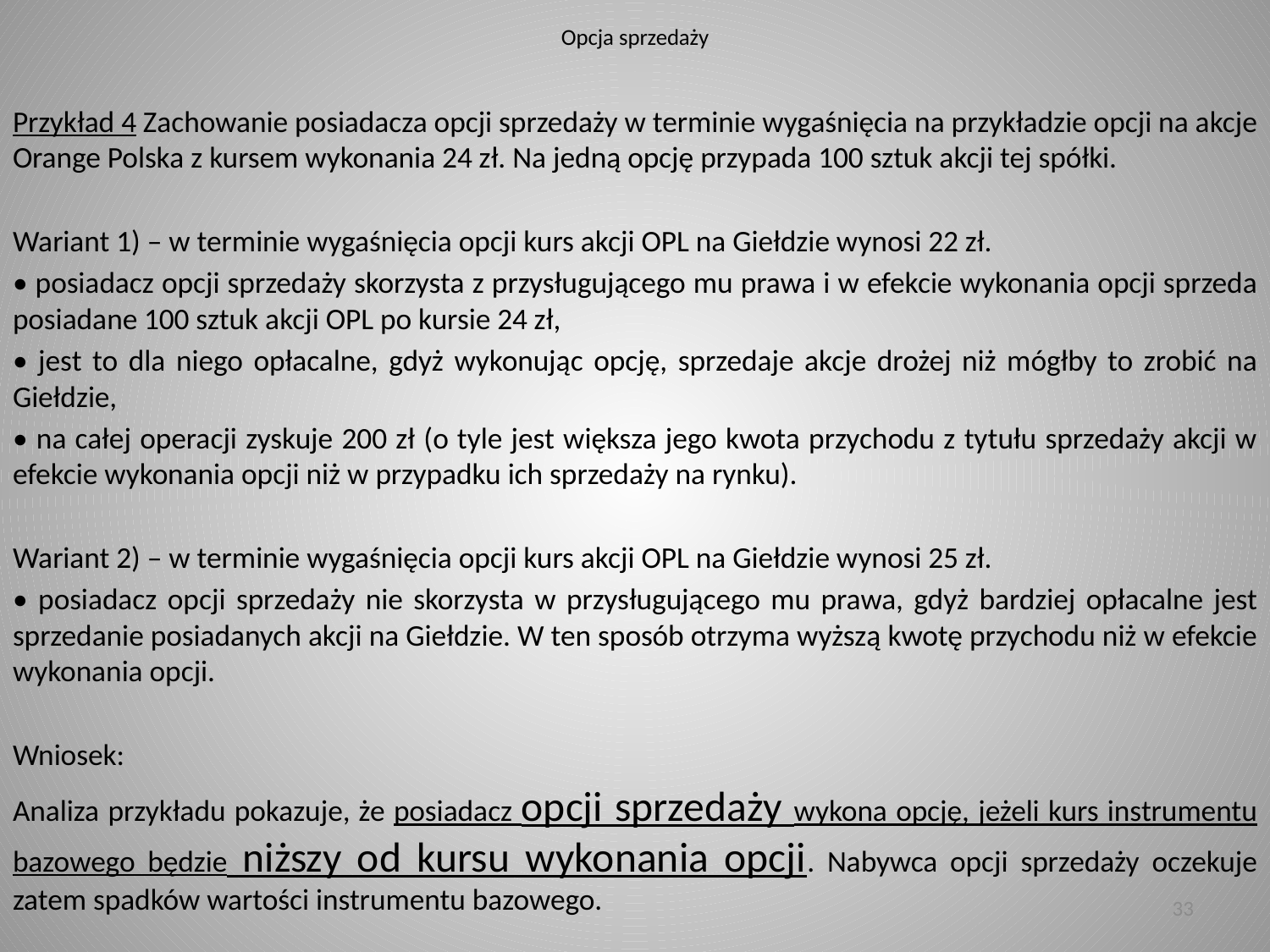

# Opcja sprzedaży
Przykład 4 Zachowanie posiadacza opcji sprzedaży w terminie wygaśnięcia na przykładzie opcji na akcje Orange Polska z kursem wykonania 24 zł. Na jedną opcję przypada 100 sztuk akcji tej spółki.

Wariant 1) – w terminie wygaśnięcia opcji kurs akcji OPL na Giełdzie wynosi 22 zł.
• posiadacz opcji sprzedaży skorzysta z przysługującego mu prawa i w efekcie wykonania opcji sprzeda posiadane 100 sztuk akcji OPL po kursie 24 zł,
• jest to dla niego opłacalne, gdyż wykonując opcję, sprzedaje akcje drożej niż mógłby to zrobić na Giełdzie,
• na całej operacji zyskuje 200 zł (o tyle jest większa jego kwota przychodu z tytułu sprzedaży akcji w efekcie wykonania opcji niż w przypadku ich sprzedaży na rynku).

Wariant 2) – w terminie wygaśnięcia opcji kurs akcji OPL na Giełdzie wynosi 25 zł.
• posiadacz opcji sprzedaży nie skorzysta w przysługującego mu prawa, gdyż bardziej opłacalne jest sprzedanie posiadanych akcji na Giełdzie. W ten sposób otrzyma wyższą kwotę przychodu niż w efekcie wykonania opcji.

Wniosek:
Analiza przykładu pokazuje, że posiadacz opcji sprzedaży wykona opcję, jeżeli kurs instrumentu bazowego będzie niższy od kursu wykonania opcji. Nabywca opcji sprzedaży oczekuje zatem spadków wartości instrumentu bazowego.
33